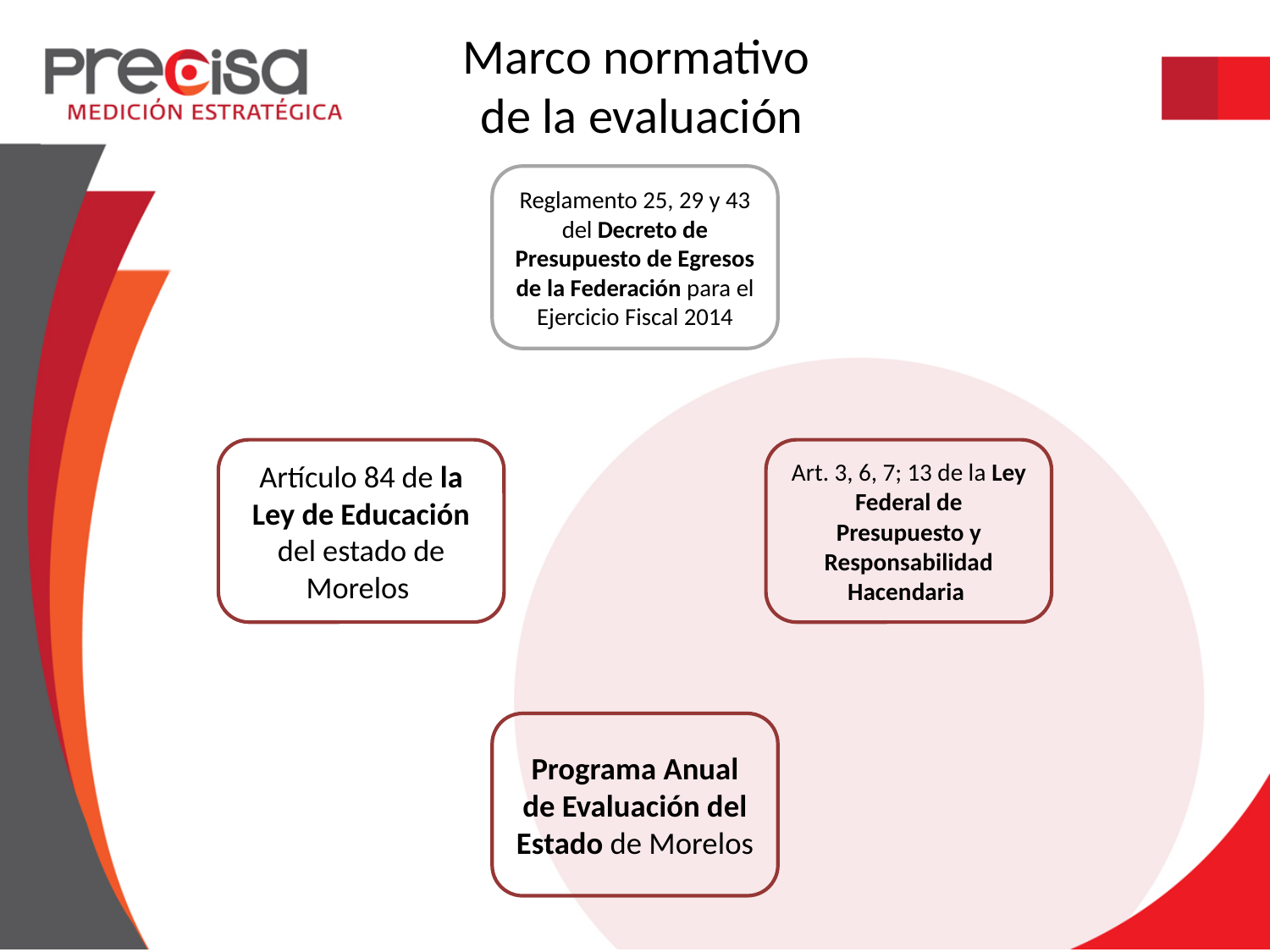

# Marco normativo de la evaluación
Reglamento 25, 29 y 43 del Decreto de Presupuesto de Egresos de la Federación para el Ejercicio Fiscal 2014
Programa Anual de Evaluación del Estado de Morelos
Art. 3, 6, 7; 13 de la Ley Federal de Presupuesto y Responsabilidad Hacendaria
Artículo 84 de la Ley de Educación del estado de Morelos